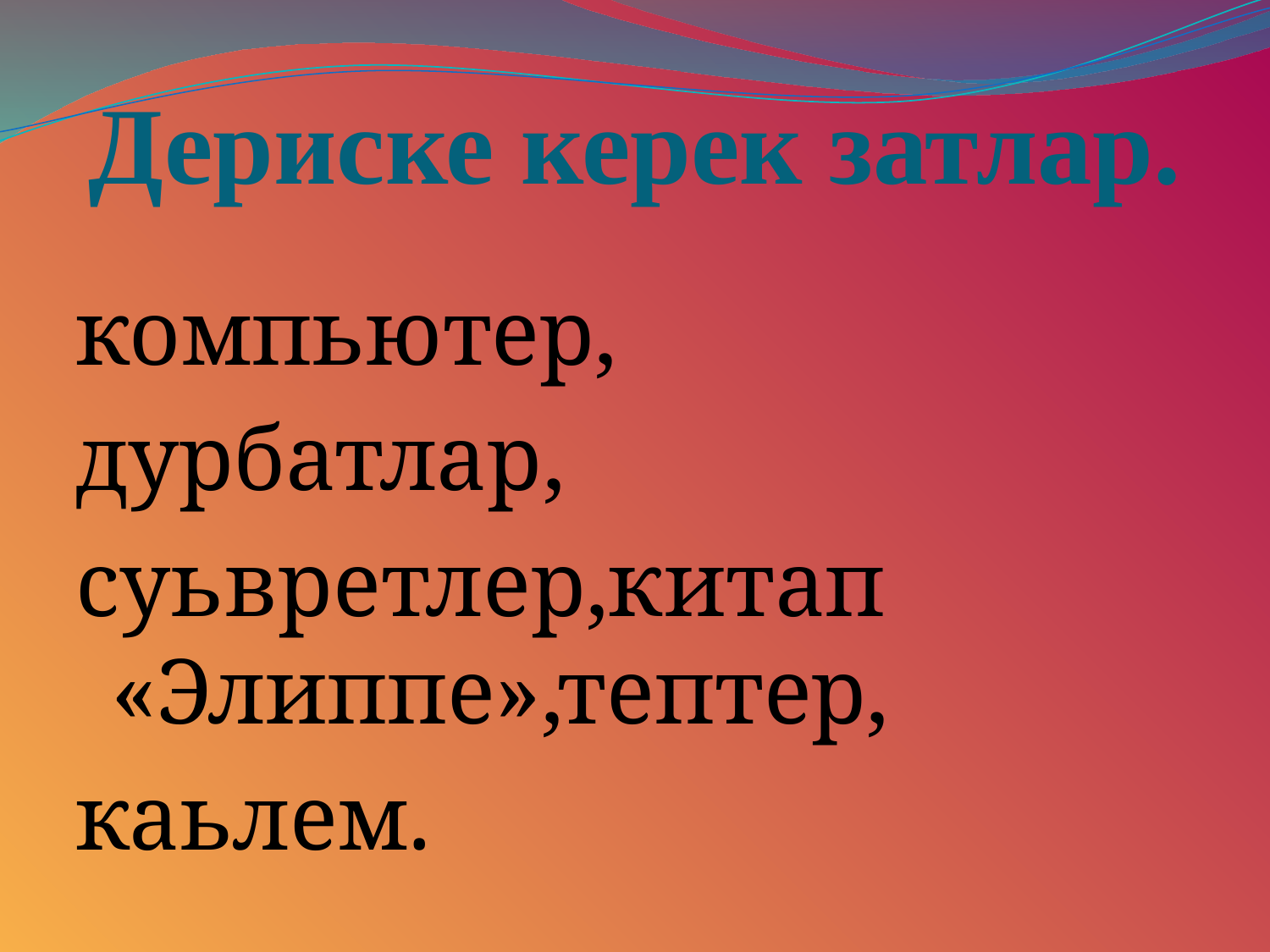

# Дериске керек затлар.
компьютер,
дурбатлар,
суьвретлер,китап «Элиппе»,тептер,
каьлем.